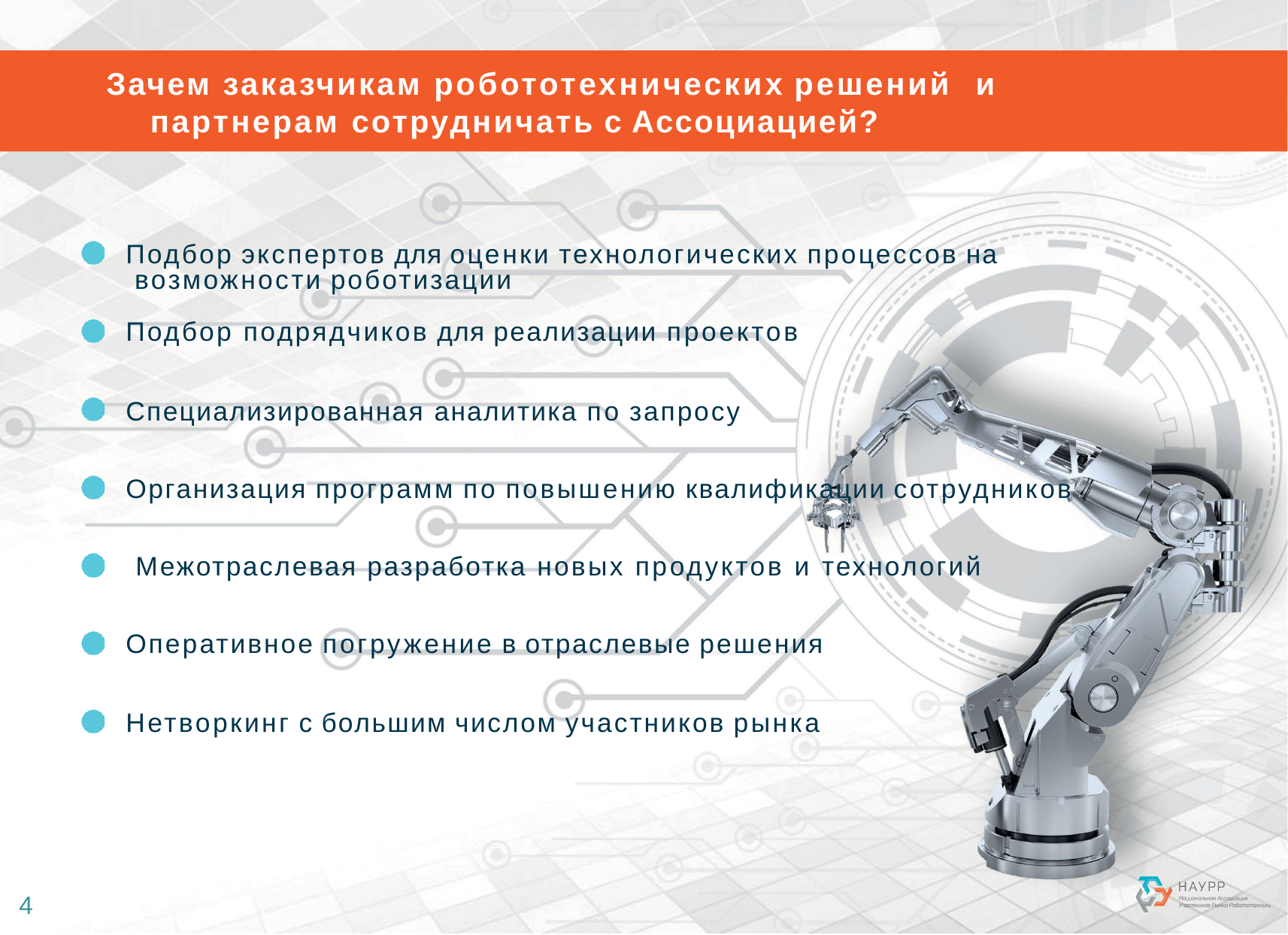

Зачем заказчикам робототехнических решений  и партнерам сотрудничать с Ассоциацией?
Подбор экспертов для оценки технологических процессов на  возможности роботизации
Подбор подрядчиков для реализации проектов

Специализированная аналитика по запросу
Организация программ по повышению квалификации сотрудников  Межотраслевая разработка новых продуктов и технологий  Оперативное погружение в отраслевые решения

Нетворкинг с большим числом участников рынка

4